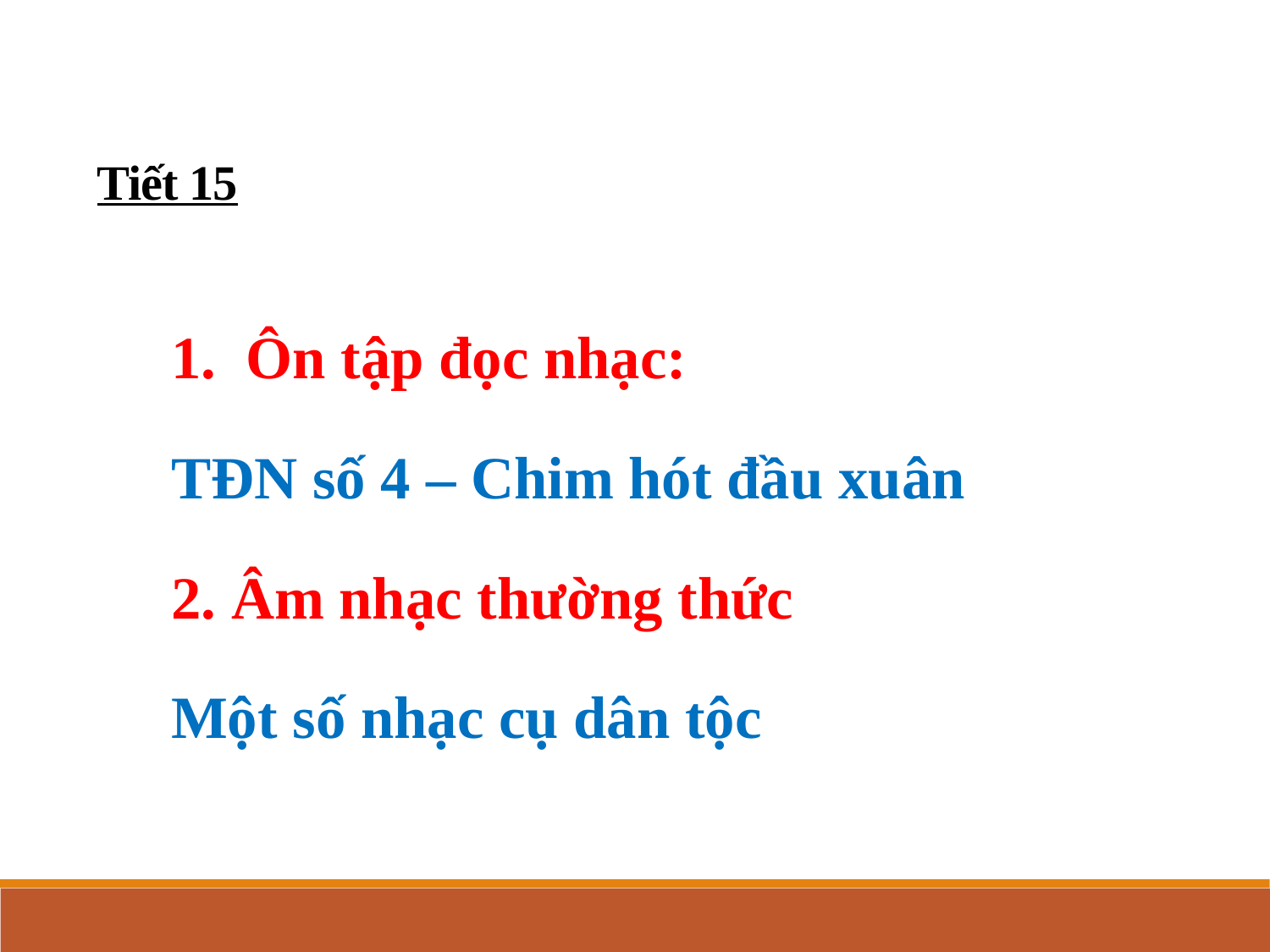

Tiết 15
1.  Ôn tập đọc nhạc:
TĐN số 4 – Chim hót đầu xuân
2. Âm nhạc thường thức
Một số nhạc cụ dân tộc